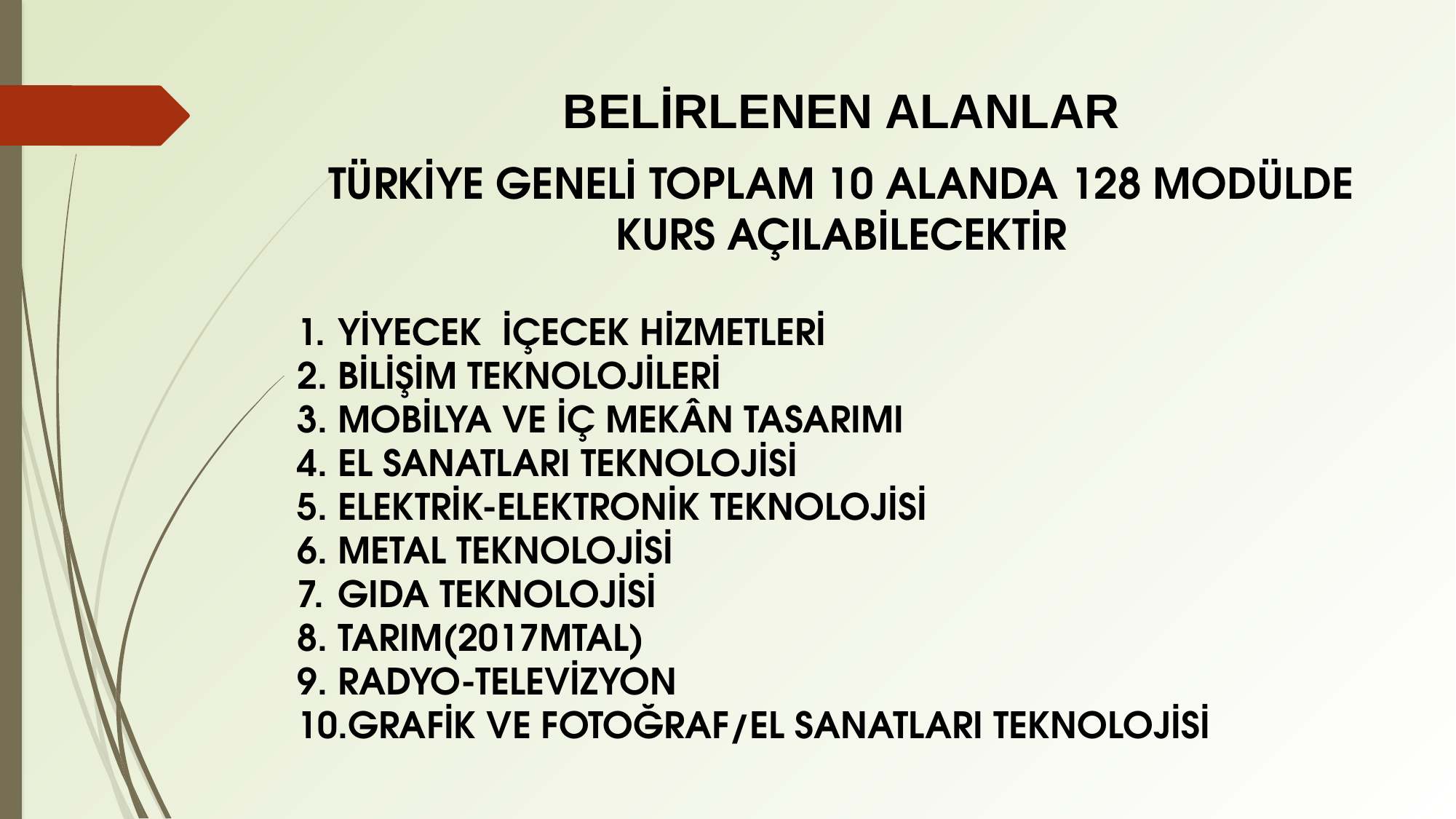

# BELİRLENEN ALANLAR
TÜRKİYE GENELİ TOPLAM 10 ALANDA 128 MODÜLDE
KURS AÇILABİLECEKTİR
YİYECEK  İÇECEK HİZMETLERİ
BİLİŞİM TEKNOLOJİLERİ
MOBİLYA VE İÇ MEKÂN TASARIMI
EL SANATLARI TEKNOLOJİSİ
ELEKTRİK-ELEKTRONİK TEKNOLOJİSİ
METAL TEKNOLOJİSİ
GIDA TEKNOLOJİSİ
TARIM(2017MTAL)
RADYO-TELEVİZYON
GRAFİK VE FOTOĞRAF/EL SANATLARI TEKNOLOJİSİ